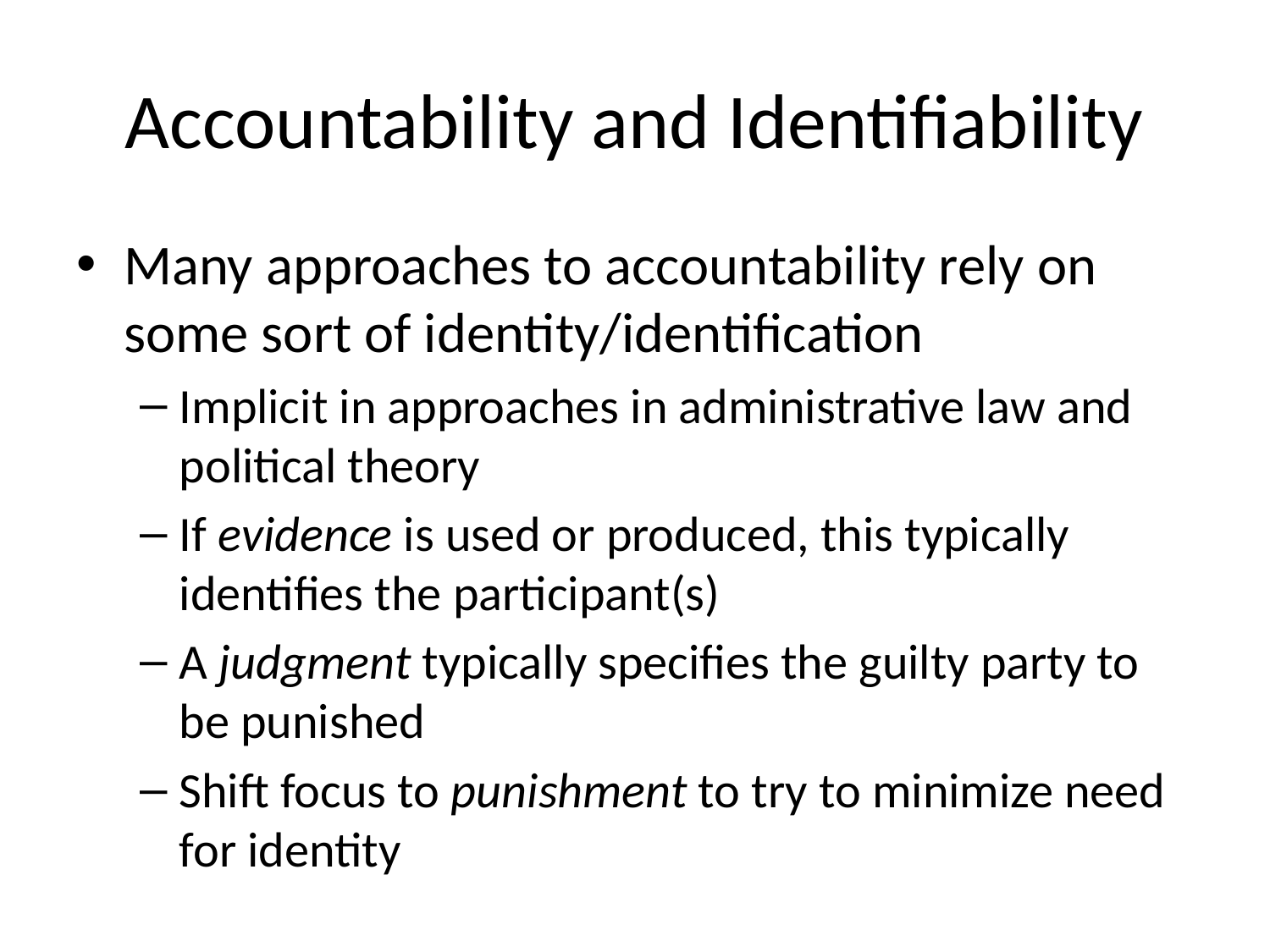

# Accountability and Identifiability
Many approaches to accountability rely on some sort of identity/identification
Implicit in approaches in administrative law and political theory
If evidence is used or produced, this typically identifies the participant(s)
A judgment typically specifies the guilty party to be punished
Shift focus to punishment to try to minimize need for identity